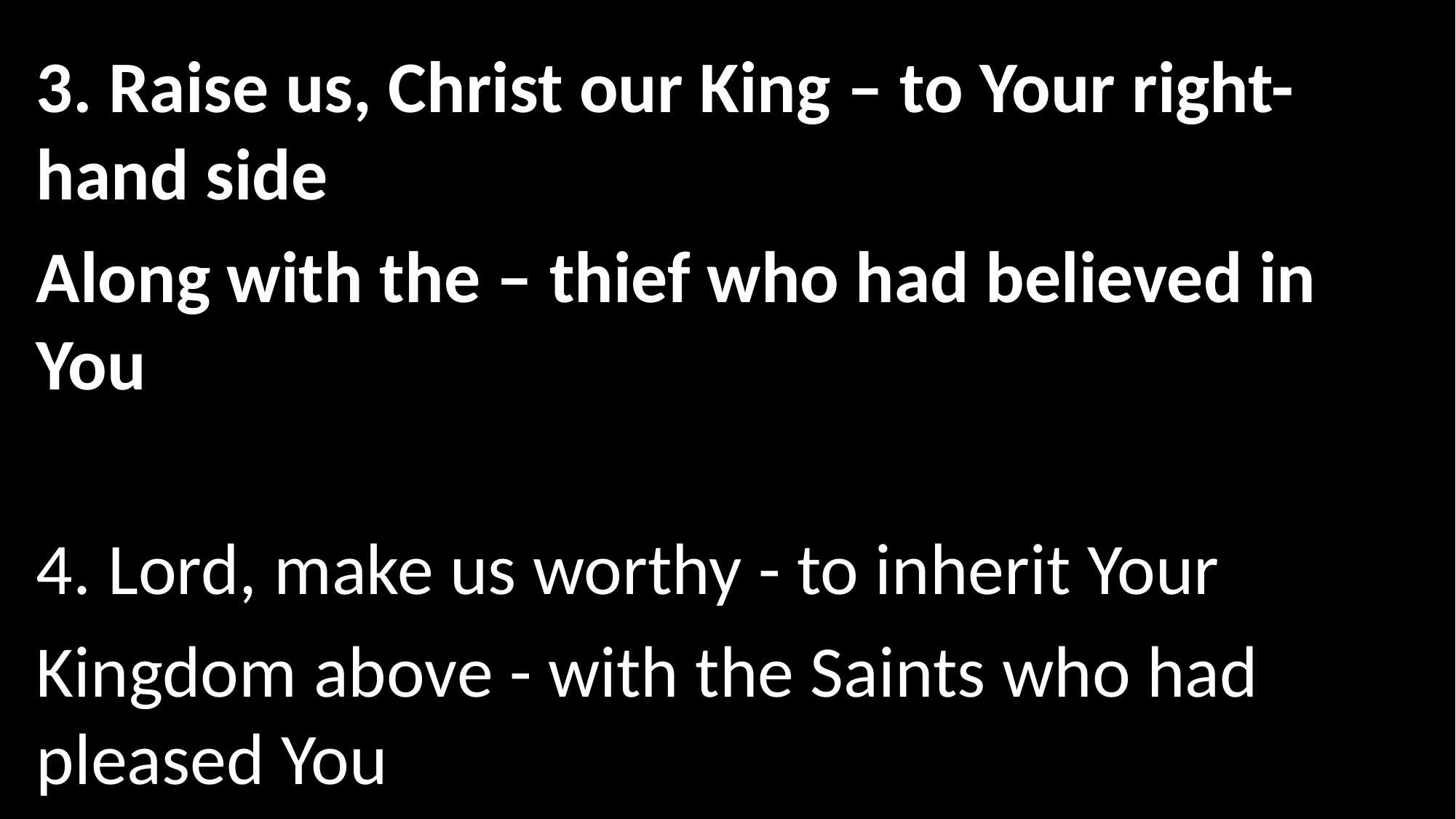

3. Raise us, Christ our King – to Your right-hand side
Along with the – thief who had believed in You

4. Lord, make us worthy - to inherit Your
Kingdom above - with the Saints who had pleased You